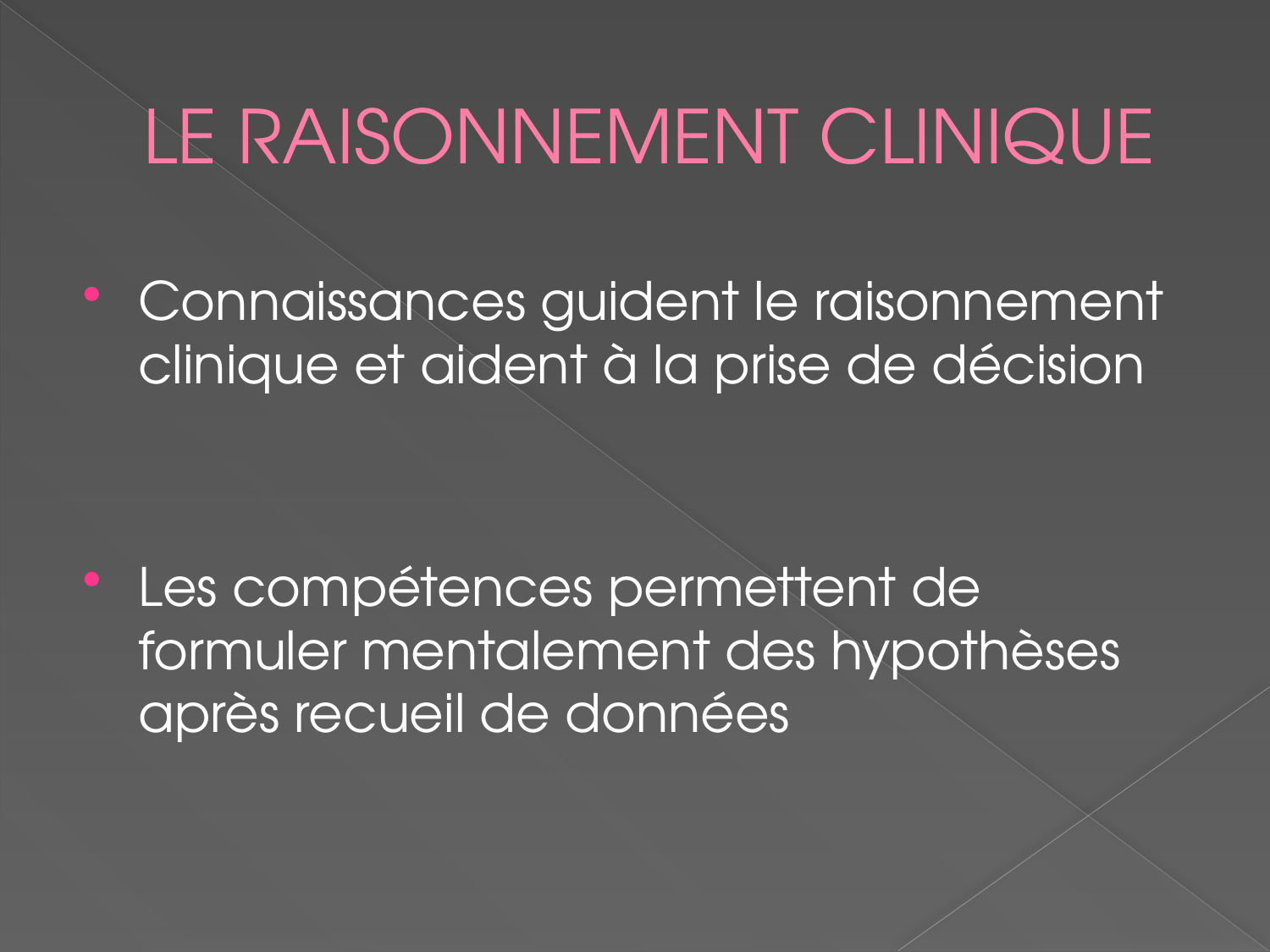

# LE RAISONNEMENT CLINIQUE
Connaissances guident le raisonnement clinique et aident à la prise de décision

Les compétences permettent de formuler mentalement des hypothèses après recueil de données